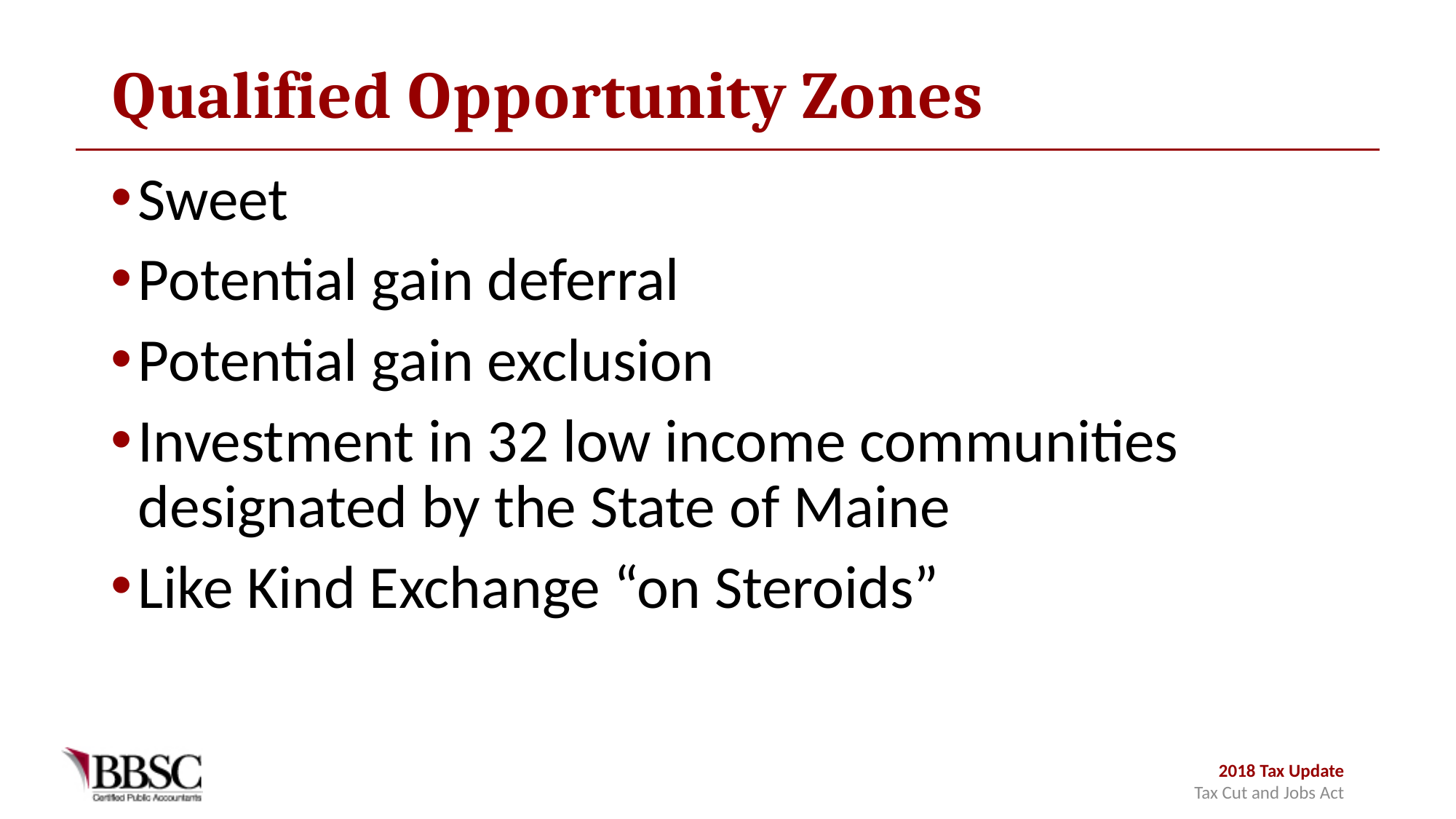

# Qualified Opportunity Zones
Sweet
Potential gain deferral
Potential gain exclusion
Investment in 32 low income communities designated by the State of Maine
Like Kind Exchange “on Steroids”
2018 Tax Update
Tax Cut and Jobs Act